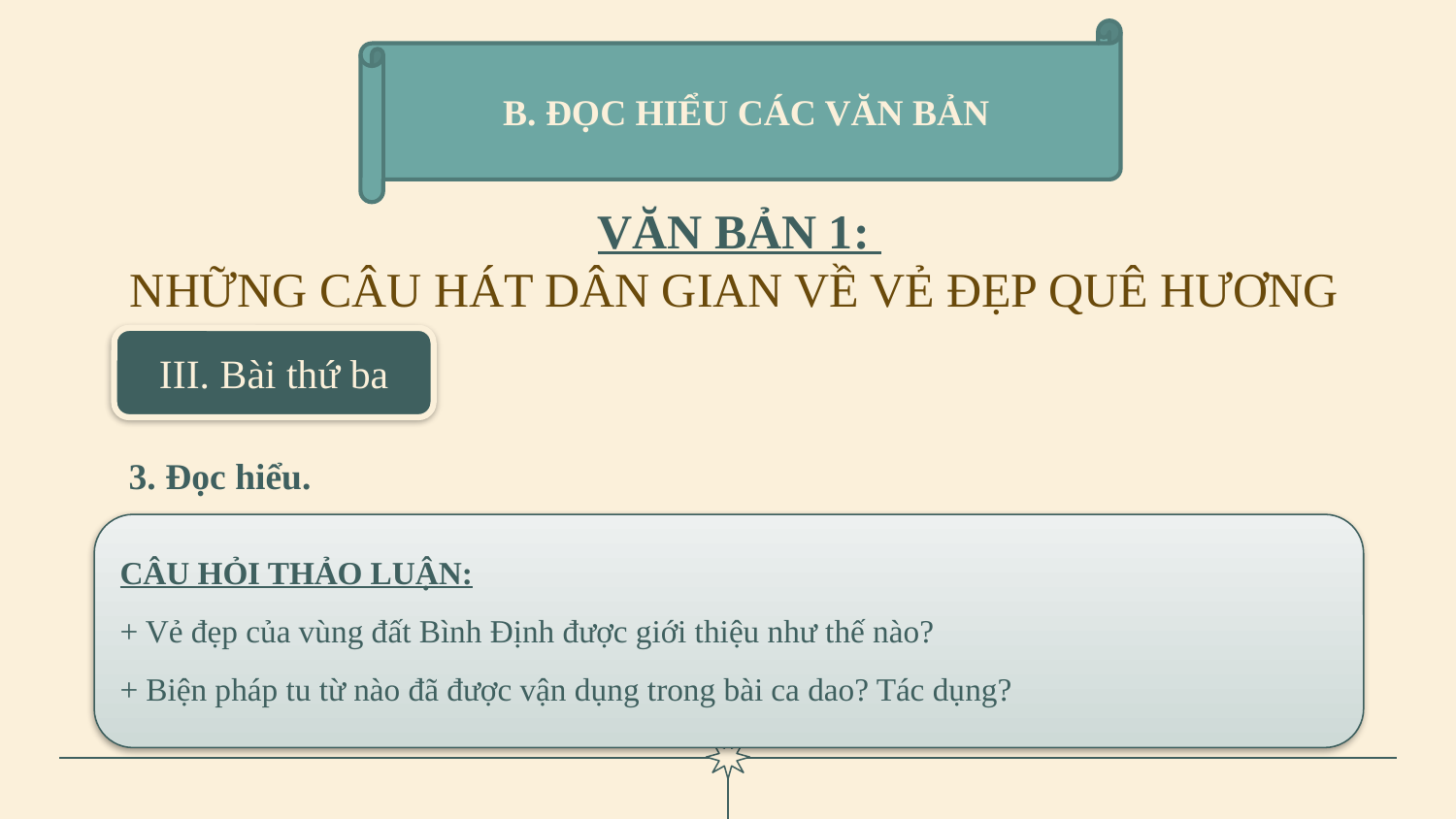

B. ĐỌC HIỂU CÁC VĂN BẢN
VĂN BẢN 1:
NHỮNG CÂU HÁT DÂN GIAN VỀ VẺ ĐẸP QUÊ HƯƠNG
III. Bài thứ ba
# 3. Đọc hiểu.
CÂU HỎI THẢO LUẬN:
+ Vẻ đẹp của vùng đất Bình Định được giới thiệu như thế nào?
+ Biện pháp tu từ nào đã được vận dụng trong bài ca dao? Tác dụng?